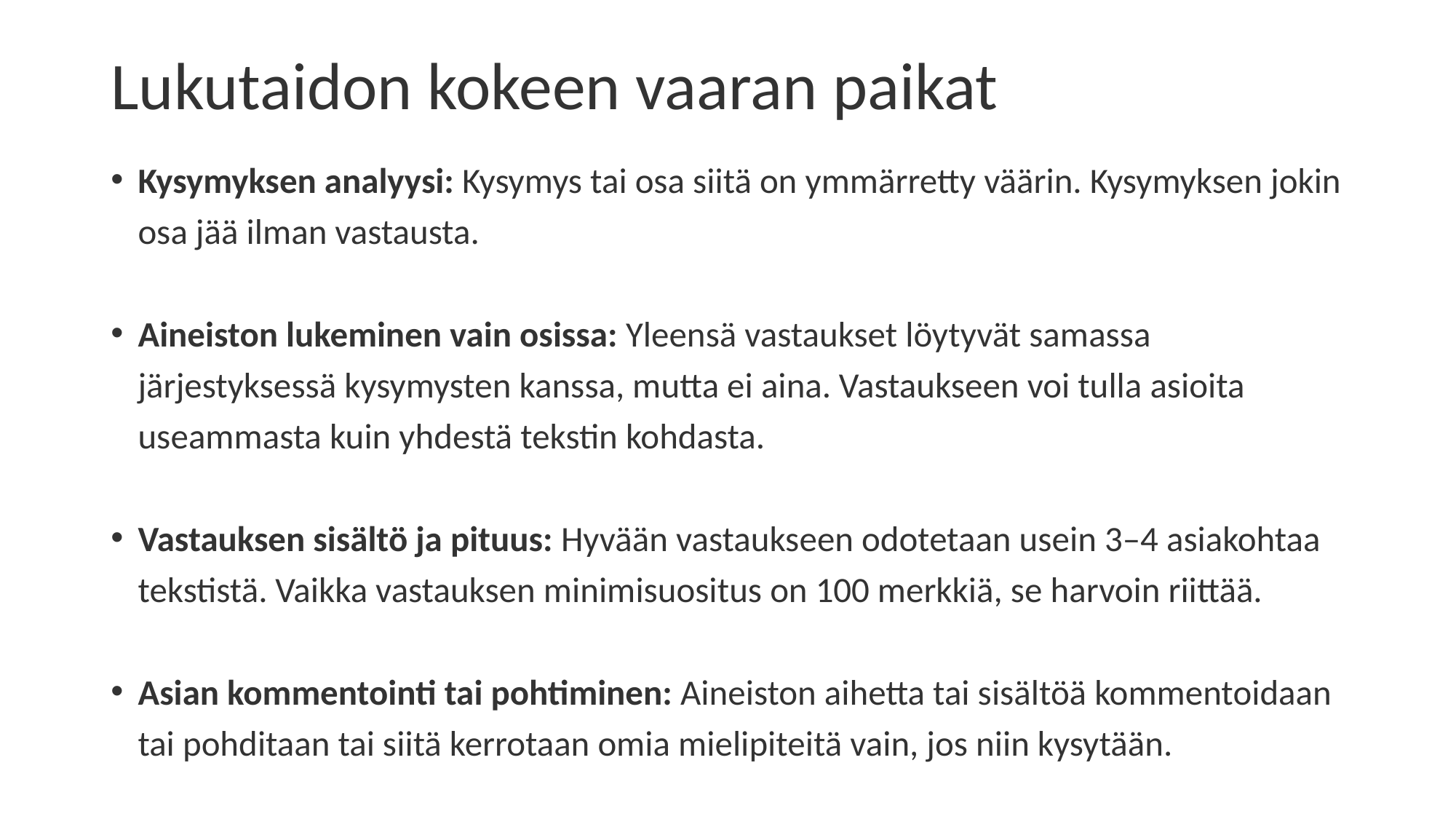

# Lukutaidon kokeen vaaran paikat
Kysymyksen analyysi: Kysymys tai osa siitä on ymmärretty väärin. Kysymyksen jokin osa jää ilman vastausta.

Aineiston lukeminen vain osissa: Yleensä vastaukset löytyvät samassa järjestyksessä kysymysten kanssa, mutta ei aina. Vastaukseen voi tulla asioita useammasta kuin yhdestä tekstin kohdasta.

Vastauksen sisältö ja pituus: Hyvään vastaukseen odotetaan usein 3–4 asiakohtaa tekstistä. Vaikka vastauksen minimisuositus on 100 merkkiä, se harvoin riittää.

Asian kommentointi tai pohtiminen: Aineiston aihetta tai sisältöä kommentoidaan tai pohditaan tai siitä kerrotaan omia mielipiteitä vain, jos niin kysytään.